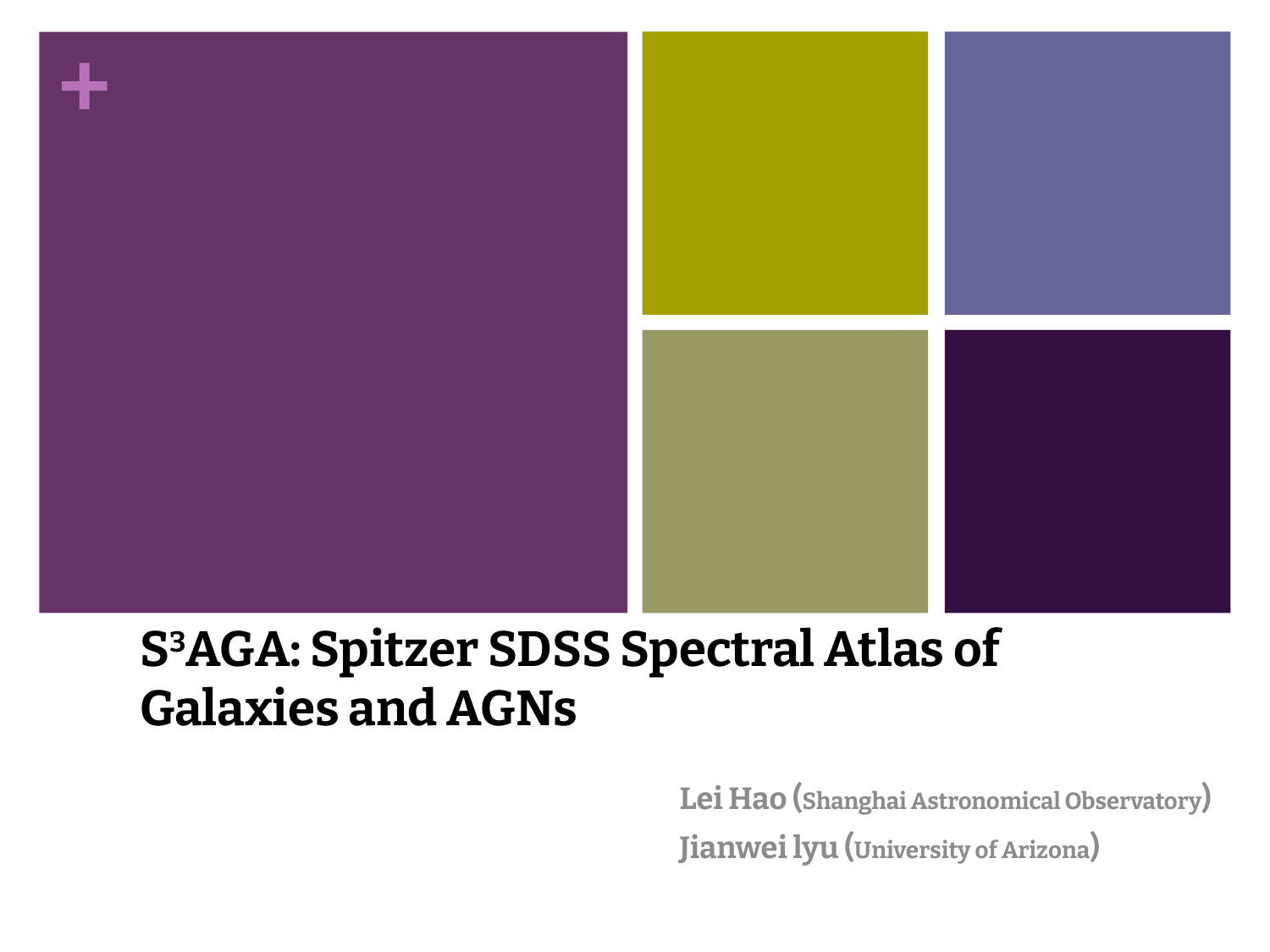

# S3AGA: Spitzer SDSS Spectral Atlas of Galaxies and AGNs
Lei Hao (Shanghai Astronomical Observatory)
Jianwei lyu (University of Arizona)